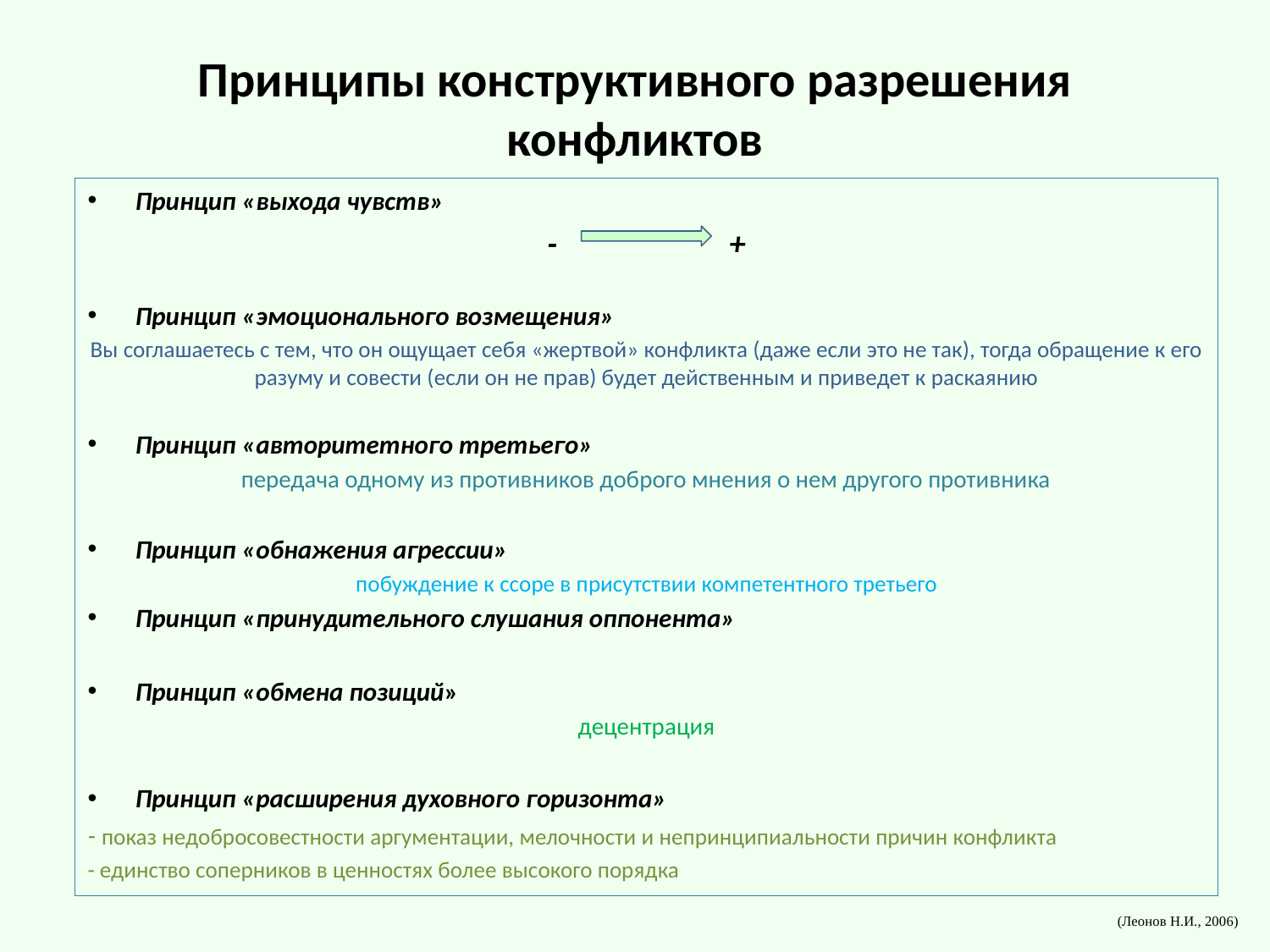

# Принципы конструктивного разрешения конфликтов
Принцип «выхода чувств»
-                             +

Принцип «эмоционального возмещения»
Вы соглашаетесь с тем, что он ощущает себя «жертвой» конфликта (даже если это не так), тогда обращение к его разуму и совести (если он не прав) будет действенным и приведет к раскаянию

Принцип «авторитетного третьего»
передача одному из противников доброго мнения о нем другого противника

Принцип «обнажения агрессии»
побуждение к ссоре в присутствии компетентного третьего
Принцип «принудительного слушания оппонента»

Принцип «обмена позиций»
децентрация

Принцип «расширения духовного горизонта»
- показ недобросовестности аргументации, мелочности и непринципиальности причин конфликта
- единство соперников в ценностях более высокого порядка

(Леонов Н.И., 2006)